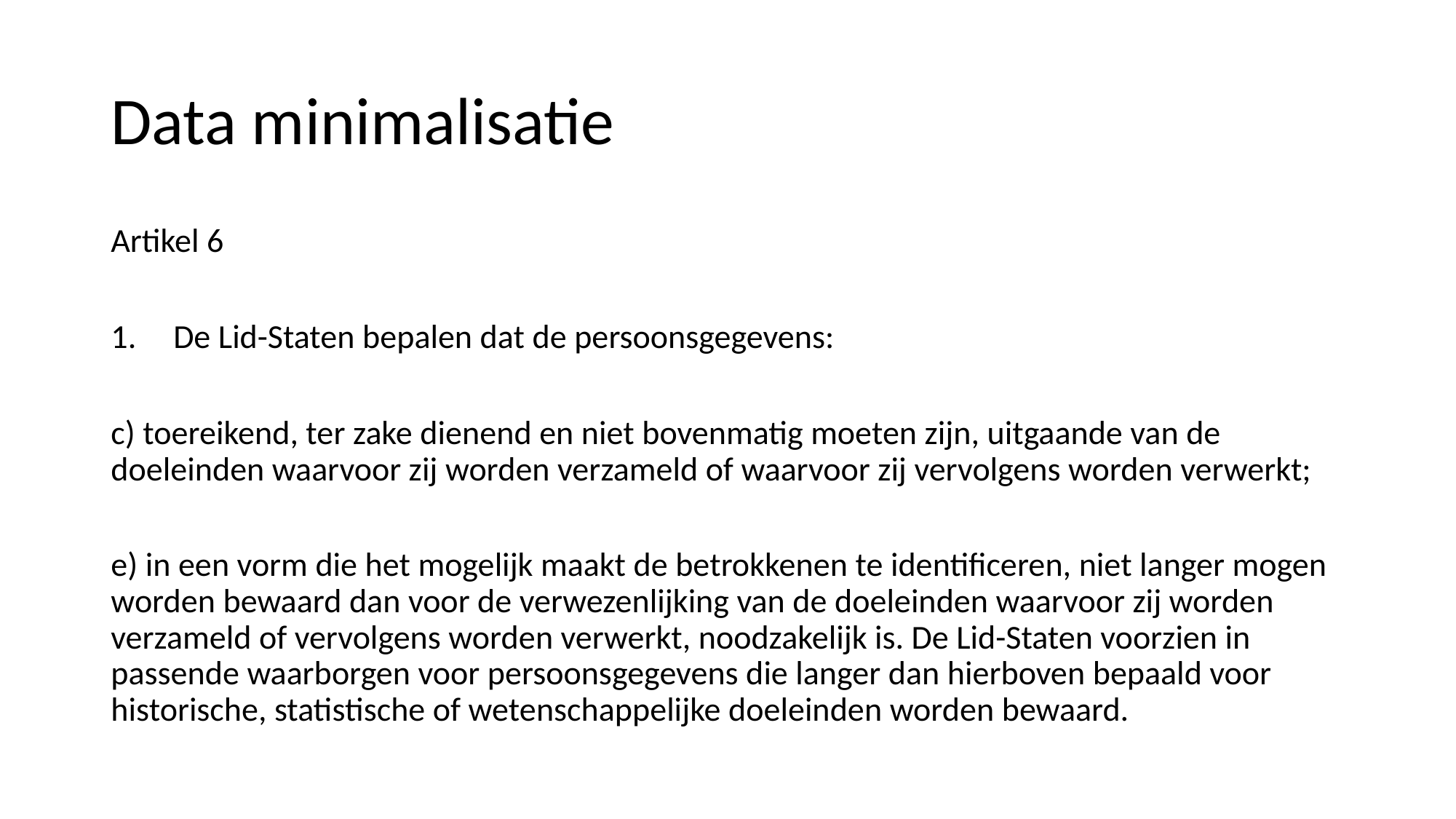

# Data minimalisatie
Artikel 6

De Lid-Staten bepalen dat de persoonsgegevens:

c) toereikend, ter zake dienend en niet bovenmatig moeten zijn, uitgaande van de doeleinden waarvoor zij worden verzameld of waarvoor zij vervolgens worden verwerkt;

e) in een vorm die het mogelijk maakt de betrokkenen te identificeren, niet langer mogen worden bewaard dan voor de verwezenlijking van de doeleinden waarvoor zij worden verzameld of vervolgens worden verwerkt, noodzakelijk is. De Lid-Staten voorzien in passende waarborgen voor persoonsgegevens die langer dan hierboven bepaald voor historische, statistische of wetenschappelijke doeleinden worden bewaard.